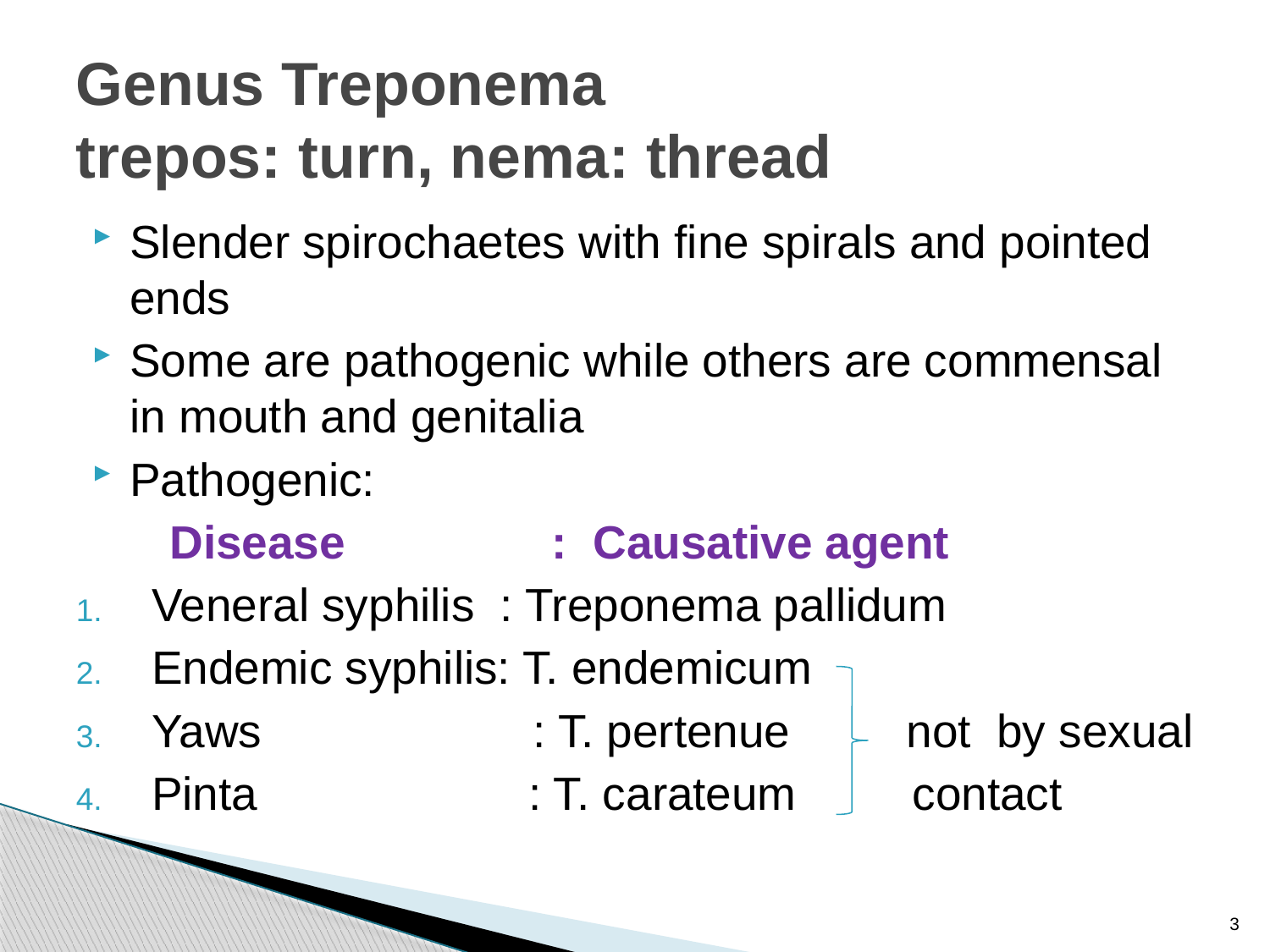

# Genus Treponema trepos: turn, nema: thread
Slender spirochaetes with fine spirals and pointed ends
Some are pathogenic while others are commensal in mouth and genitalia
Pathogenic:
      Disease                :  Causative agent
Veneral syphilis  : Treponema pallidum
Endemic syphilis: T. endemicum
Yaws                     : T. pertenue         not  by sexual
Pinta                     : T. carateum         contact

3